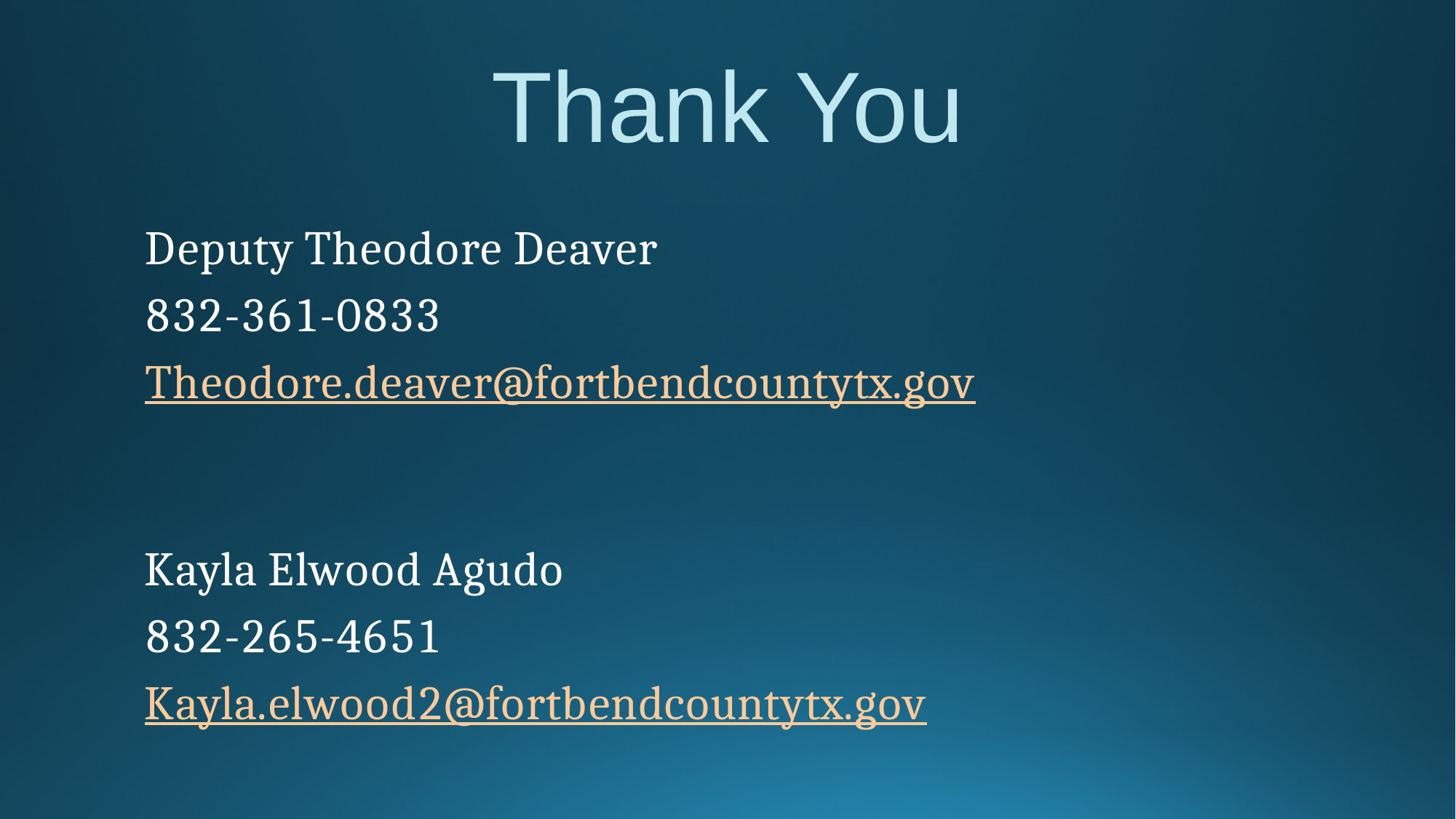

# Thank You
Deputy Theodore Deaver
832-361-0833
Theodore.deaver@fortbendcountytx.gov

Kayla Elwood Agudo
832-265-4651
Kayla.elwood2@fortbendcountytx.gov